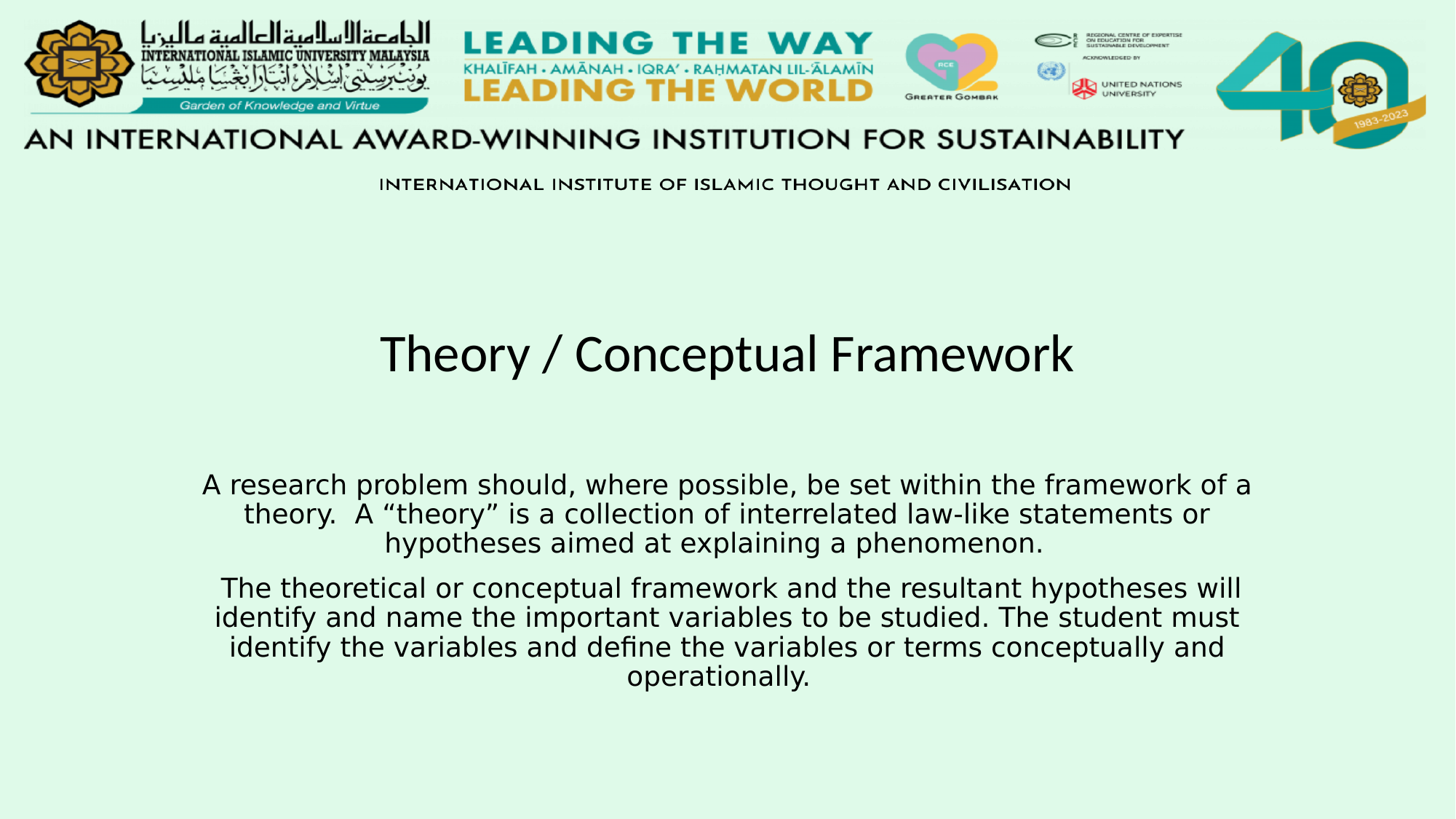

#
Theory / Conceptual Framework

A research problem should, where possible, be set within the framework of a theory.  A “theory” is a collection of interrelated law-like statements or hypotheses aimed at explaining a phenomenon.
 The theoretical or conceptual framework and the resultant hypotheses will identify and name the important variables to be studied. The student must identify the variables and define the variables or terms conceptually and operationally.